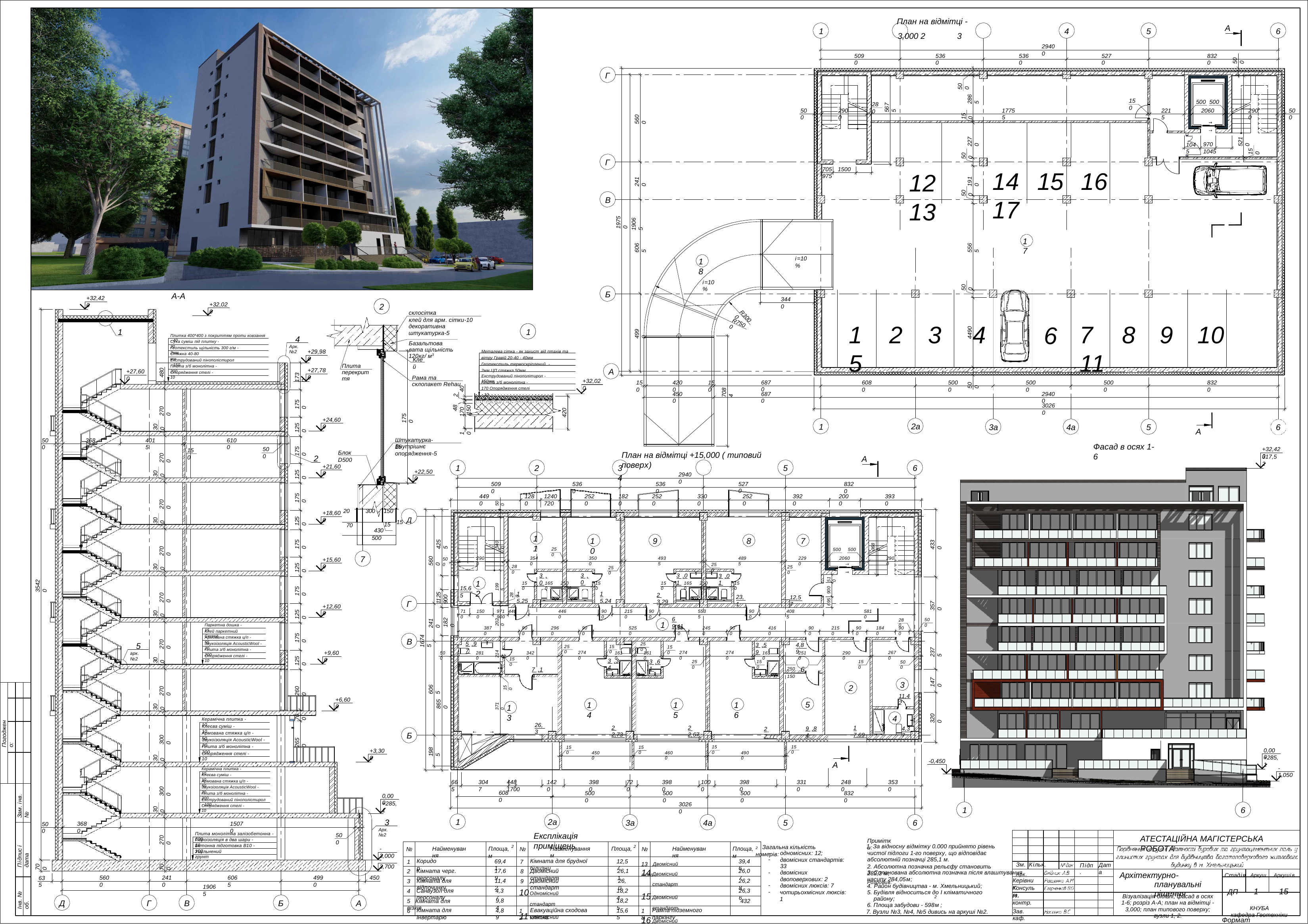

План на відмітці -3,000 2 	3

А
1
4
5
6

29400

5270
5090
5360
5360
8320

500

Г

500

2865

150

500  500
2060

5675
280

17755
500
2900
2215
2900
500

150

5600

2270
5210

970  1045
1045

150

500

Г

705   1500	975

14	15	16	17

12 13

2410
1910

500

В

19750
19065

17
5565
6065

і=10%
18

і=10%

500

Б

А-А

+32,420

3440

+32,020

2

склосітка
клей для арм. сітки-10 декоративна штукатурка-5
Базальтова вата щільність 120кг/ м3

R3000

1	2	3	4	5
7	8	9	10	11
R7500

6

4490
4990

1
1

Плитка 400*400 з покриттям проти ковзання - 40

4

Суха суміш під плитку - 20

Арк. №2

Геотекстиль щільність 300 г/м - 2мм

Металева сітка - як захист від птахів та вітру Гравій 20-40 - 40мм
Геотекстиль термоскріплений  - 2мм ЦП стяжка 50мм
Екструдований пінополітирол - 150мм
+29,980

Стяжка 40-80 мм

Клей

Екструдований пінополістирол - 150

Плита перекриття

Плита з/б монолітна - 200

А
+27,780

480
+27,600

Опорядження стелі - 10

1730

Рама та склопакет Rehau

+32,020

Плита з/б монолітна - 170 Опорядження стелі - 10

6870
150
4200
150
6080
5000
5000
5000
8320
500

7084

40

6870
4500
29400

2

1750

30260

2700

48
170  150

420

1750

+24,600

300
2а
1250

1

3а
4а
5
6

А

10

Штукатурка-15

500
3680
4015
6100

Фасад в осях 1-6

Внутрішнє опорядження-5

1750

+32,420
500

150

Блок D500
План на відмітці +15,000 ( типовий поверх)

2700

317,52

2

А

+21,600

1
2
3	4
5
6

300

1250
+22,500

29400

5270
5090
5360
5360
8320

1750

1240  720
4490
1280
2520
1820
2520
3300
2520
3920
2000
3930

2700

500

| 20 |  | 300 | 150 |
| --- | --- | --- | --- |
| 70 |  | 15 430 |  |
|  |  | 500 |  |

+18,600

15  Д

300

1250

11

10
9
8

7

4255

4330

1750

3400

3680

2700

250
500	500
2060

5600

7

2900
3540
3500
4935
4895
2290
2900

+15,600

500

300
1250

250

280

250

250

3  ,0

3  ,0

3  ,01

3  ,01

510

35420

1125   900

12

150
1650
250    1650
150
1650
250    1650

150
150

1995

1750

15,65

695   900

280

1 5,25
1 5,24

2700

2  3,29

23,1

12,57

3570

Г

+12,600

300
1250

710
1500
971  440  900
4460
900
2150
900
5535
900
4085
5810

6  9,41

2410
1820
2020

500
280

1

Паркетна дошка - 15

3870
900
2960
900
5250
900
2450
900
4160
900
2150
900
1840
900

Клей паркетний Ceresit

1750

16745

Армована стяжка ц/п - 55

В

2700

5  ,97

5

Звукоізоляція AcousticWool - 20

250
4,89

3  ,59

250
150

150

2375

Плита з/б монолітна - 200

2140

+9,600

2740
2740
2740
2670
500
2810
3420
1610
1610
1610
2510
2900

арк. №2

Опорядження стелі - 10

300

1250

150

3  ,34

3  ,61
250    6 150

250
150
150
500

7  ,19

1470

3
11,42

6065

2

150
2700
2600

+6,600

8650

5

14
15
16

3710

300

13

3200

700

4

Керамічна плитка - 10

Погоджено:

26,3

Клеєва суміш - 10

2  2,73

2  2,67
1 7,69

9  ,84

4,37

2  2,77

Армована стяжка ц/п - 50

Б

3000

2650

Звукоізоляція AcousticWool - 20

Плита з/б монолітна - 200
150

150

150

150

1985

0,000

+3,300

4900
4500
4600

Опорядження стелі - 10

300

+285,1

-0,450

А

-1,050

Керамічна плитка - 10

Клеєва суміш - 10

Армована стяжка ц/п - 50
3047
448   1700
720
665
1420
3980
3980
1000
3980
3310
2480
3530

3000

Звукоізоляція AcousticWool - 20

Зам. iнв. №

6080

5000
5000
5000
8320

Плита з/б монолітна - 200

0,000

Екструдований пінополістирол - 100

+285,1

30260

Опорядження стелі - 10
300

1
6

2а

1
3
3а
4а
5
6

3680
15070
500

Арк. №2

Плита монолітна залізобетонна - 600
Експлікація приміщень
Пiдпис i дата

500

2700

АТЕСТАЦІЙНА МАГІСТЕРСЬКА РОБОТА

Гідроізоляція в два шари - 10

Примітки:

Бетонна підготовка В10 - 100

2    Загальна кількість номерів:
1. За відносну відмітку 0.000 прийнято рівень чистої підлоги 1-го поверху, що відповідає абсолютній позначці 285,1 м.

2
2

Найменування
Найменування	Площа, м
Найменування
-3,000
Площа, м
Площа, м
№
№
№

Ущільнений грунт

одномісних: 12;
двомісних стандартів: 33
двомісних двоповерхових: 2
двомісних люксів: 7
чотирьохмісних люксів: 1

-3,700

Коридор
Кімната для брудної білизни

69,41
12,57
39,46
13   Двомісний люкс

1
7

Зм.  Кiльк. Арк.

700
700

Дата
Пiдп.

2. Абсолютна позначка рельєфу становить 282,2 м;

Кімната черг. персоналу
Двомісний стандарт
Двомісний стандарт
Двомісний стандарт
Двомісний стандарт
Паркінг на 17 місць
17,69
26,11
26,07

2
8

3. Спланована абсолютна позначка після влаштування  Розробив:
Стадiя   Аркуш	Аркушiв
ДП	1 	15

КНУБА
кафедра Геотехніки

Архітектурно-планувальні рішення

5600
2410
6065
4990
450
635
насипу 284,05м;
Район будівництва - м. Хмельницький;
Будівля відноситься до І кліматичного району;
Площа забудови - 598м ;
Вузли №3, №4, №5 дивись на аркуші №2.

Керівник:

Кімната для відпочинку
Двомісний стандарт
11,42
26,0
26,28
3
9

Iнв. № об.
19065
Консульт.

Санвузол для персоналу
Одномісний стандарт
Одномісний стандарт
4,37
18,24
26,36
4

Н. контр.

Візуалізація бідівлі; фасад в осях 1-6; розріз А-А; план на відмітці -3,000; план типового поверху; вузли 1, 2.
2

9,84
18,25
5   Кімната для візків
432
Д
Г
В
А
Б

Кімната для інвертарю
Евакуаційна сходова клітка
Рампа підземного паркінгу
4,89
15,65
6
12
18
Зав. каф.

Формат A1